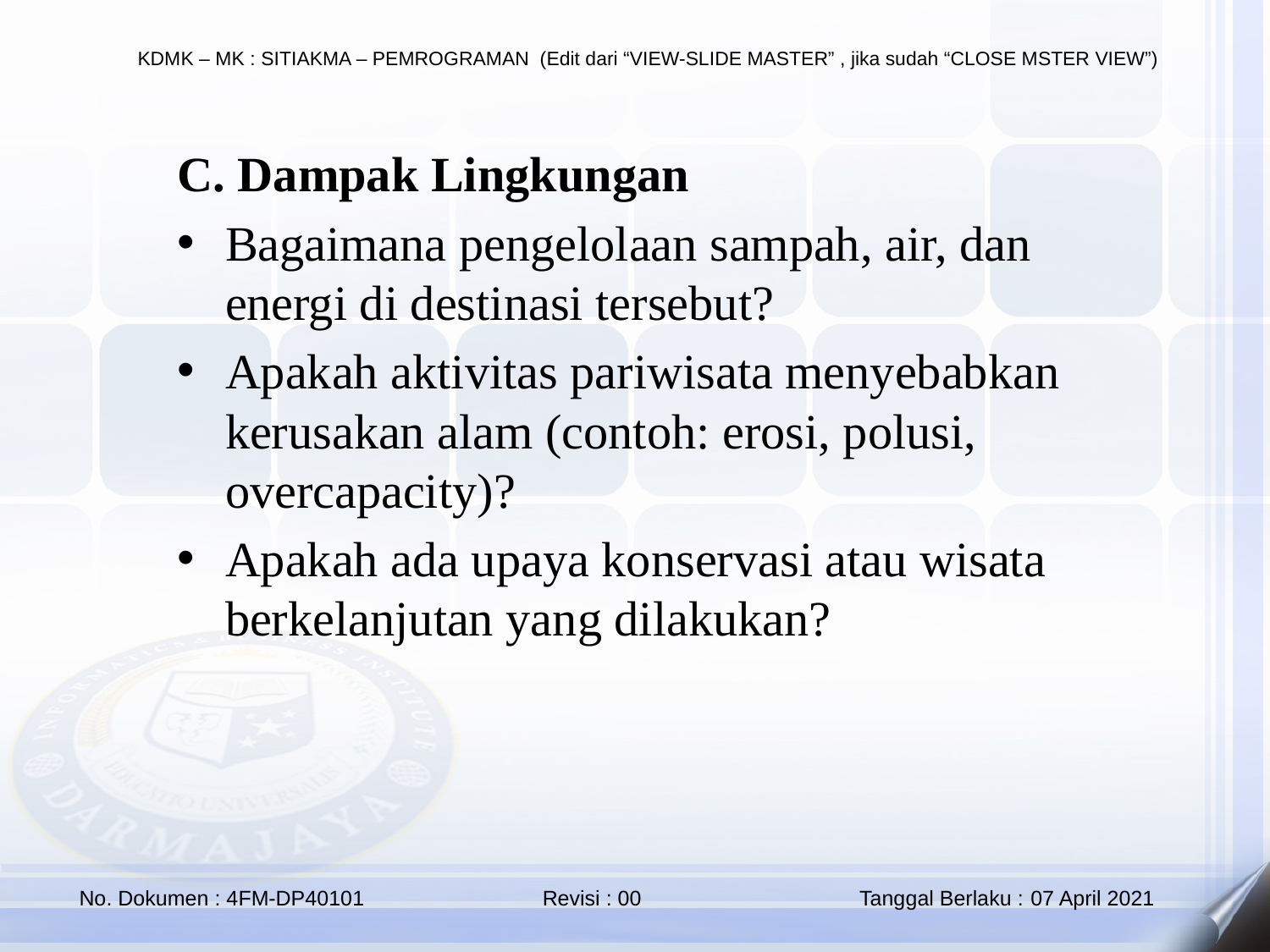

C. Dampak Lingkungan
Bagaimana pengelolaan sampah, air, dan energi di destinasi tersebut?
Apakah aktivitas pariwisata menyebabkan kerusakan alam (contoh: erosi, polusi, overcapacity)?
Apakah ada upaya konservasi atau wisata berkelanjutan yang dilakukan?